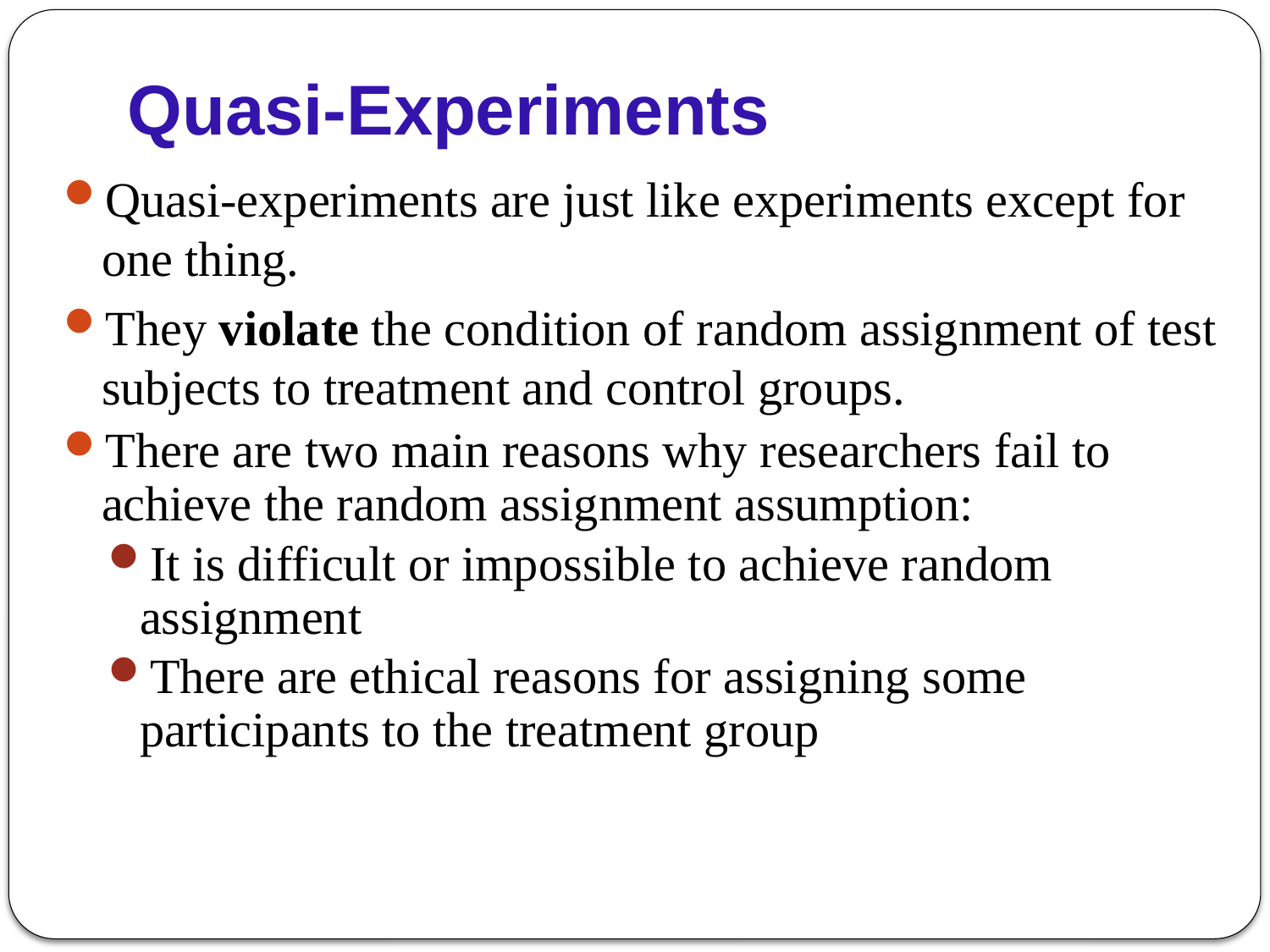

# Quasi-Experiments
Quasi-experiments are just like experiments except for one thing.
They violate the condition of random assignment of test subjects to treatment and control groups.
There are two main reasons why researchers fail to achieve the random assignment assumption:
It is difficult or impossible to achieve random assignment
There are ethical reasons for assigning some participants to the treatment group